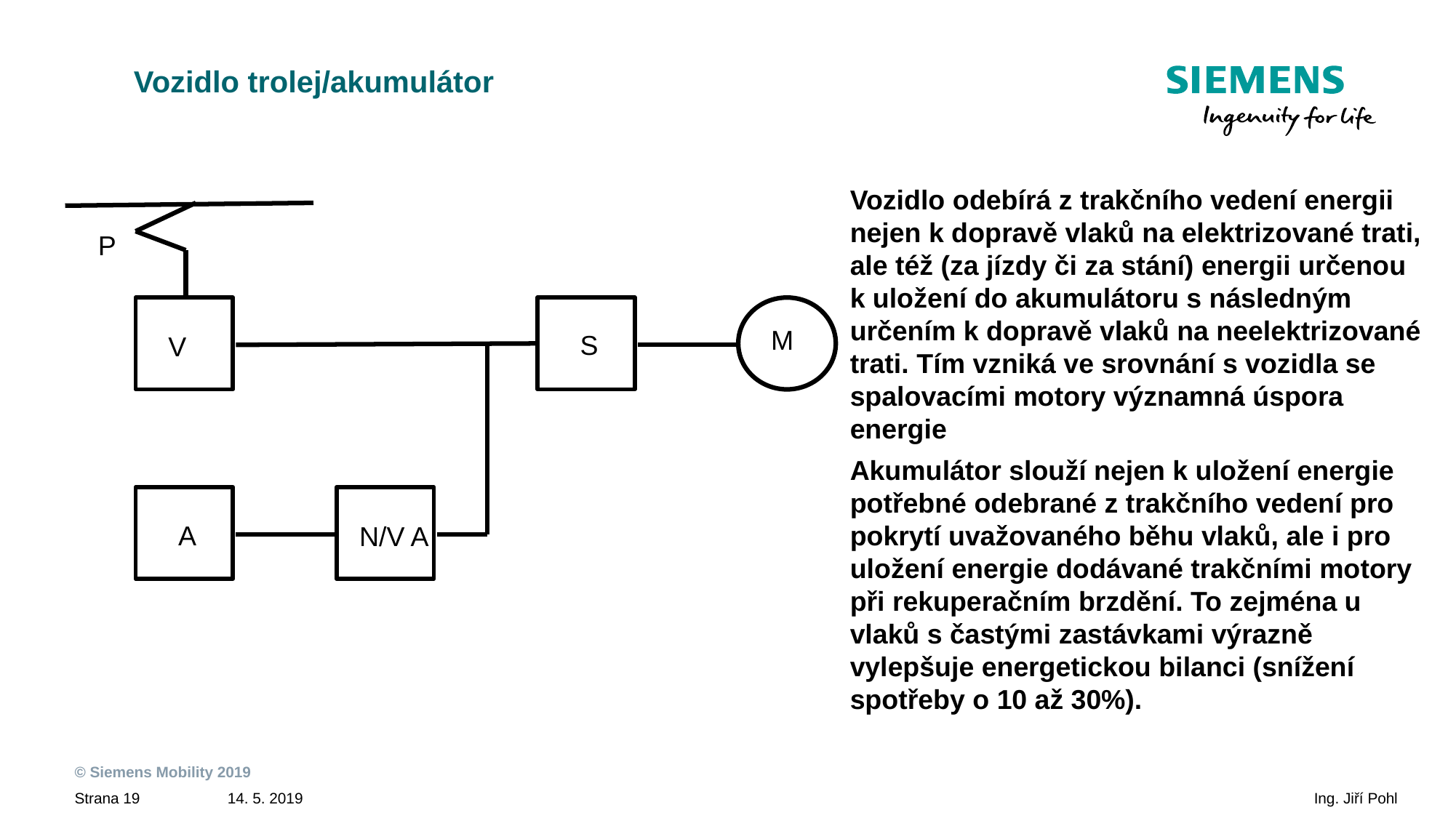

Vozidlo trolej/akumulátor
Vozidlo odebírá z trakčního vedení energii nejen k dopravě vlaků na elektrizované trati, ale též (za jízdy či za stání) energii určenou k uložení do akumulátoru s následným určením k dopravě vlaků na neelektrizované trati. Tím vzniká ve srovnání s vozidla se spalovacími motory významná úspora energie
Akumulátor slouží nejen k uložení energie potřebné odebrané z trakčního vedení pro pokrytí uvažovaného běhu vlaků, ale i pro uložení energie dodávané trakčními motory při rekuperačním brzdění. To zejména u vlaků s častými zastávkami výrazně vylepšuje energetickou bilanci (snížení spotřeby o 10 až 30%).
P

M
S
V

A
N/V A